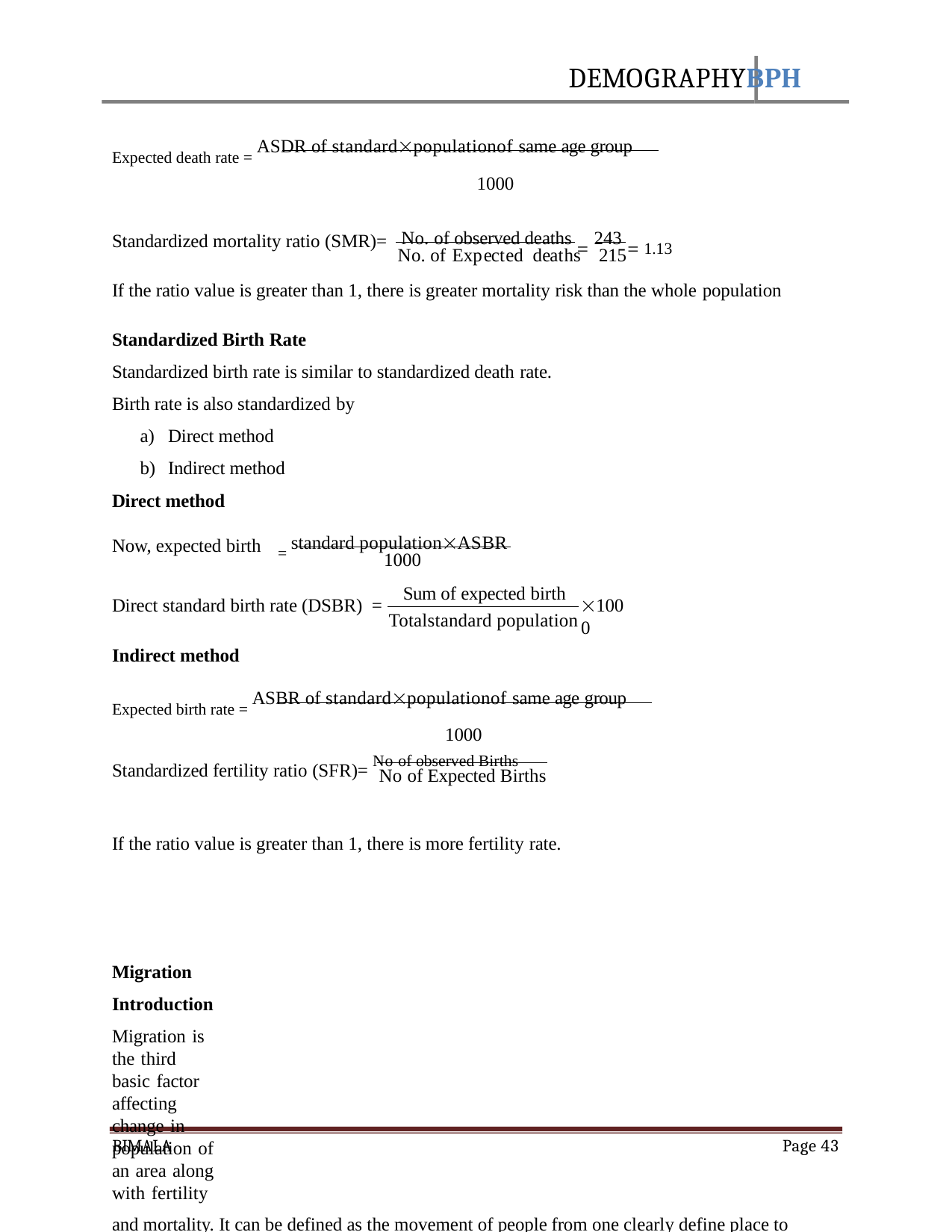

DEMOGRAPHYBPH

Expected death rate = ASDR of standard×populationof same age group
1000

No. of observed deaths = 243 = 1.13
Standardized mortality ratio (SMR)=
No. of Expected  deaths	215

If the ratio value is greater than 1, there is greater mortality risk than the whole population

Standardized Birth Rate
Standardized birth rate is similar to standardized death rate.
Birth rate is also standardized by
Direct method
Indirect method
Direct method
= standard population×ASBR
Now, expected birth
1000

Sum of expected birth
×1000
Direct standard birth rate (DSBR) =
Totalstandard population

Indirect method
Expected birth rate = ASBR of standard×populationof same age group
1000

Standardized fertility ratio (SFR)= No of observed Births
No of Expected Births

If the ratio value is greater than 1, there is more fertility rate.
Migration  Introduction
Migration is the third basic factor affecting change in population of an area along with fertility
and mortality. It can be defined as the movement of people from one clearly define place to  another.  According  to  Shryock  et  al.  (1975)  “Migration  as  a  form  of  geographic  or spatial

BIMALA
Page 43